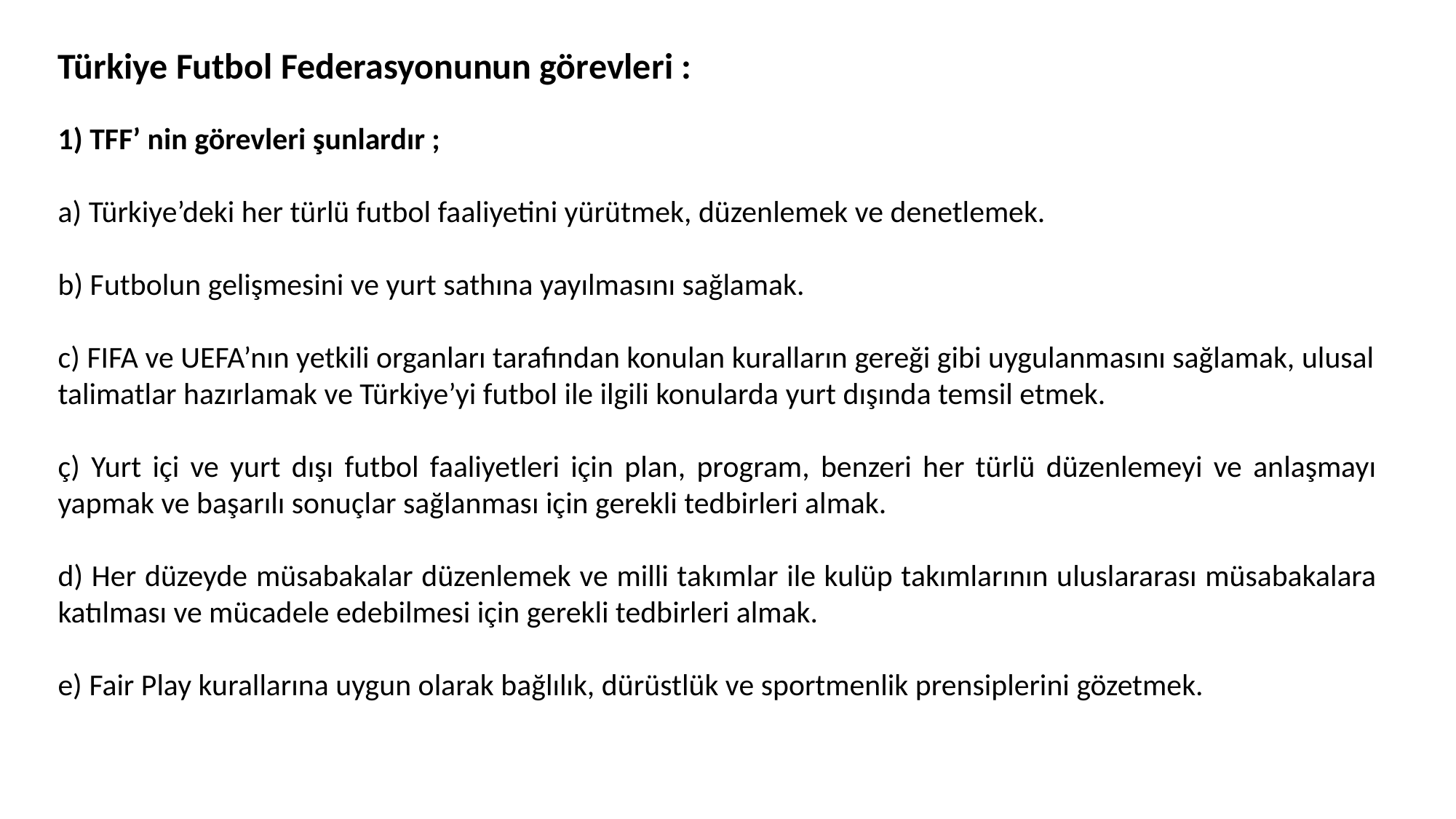

Türkiye Futbol Federasyonunun görevleri :

1) TFF’ nin görevleri şunlardır ;

a) Türkiye’deki her türlü futbol faaliyetini yürütmek, düzenlemek ve denetlemek.

b) Futbolun gelişmesini ve yurt sathına yayılmasını sağlamak.

c) FIFA ve UEFA’nın yetkili organları tarafından konulan kuralların gereği gibi uygulanmasını sağlamak, ulusal talimatlar hazırlamak ve Türkiye’yi futbol ile ilgili konularda yurt dışında temsil etmek.

ç) Yurt içi ve yurt dışı futbol faaliyetleri için plan, program, benzeri her türlü düzenlemeyi ve anlaşmayı yapmak ve başarılı sonuçlar sağlanması için gerekli tedbirleri almak.

d) Her düzeyde müsabakalar düzenlemek ve milli takımlar ile kulüp takımlarının uluslararası müsabakalara katılması ve mücadele edebilmesi için gerekli tedbirleri almak.

e) Fair Play kurallarına uygun olarak bağlılık, dürüstlük ve sportmenlik prensiplerini gözetmek.